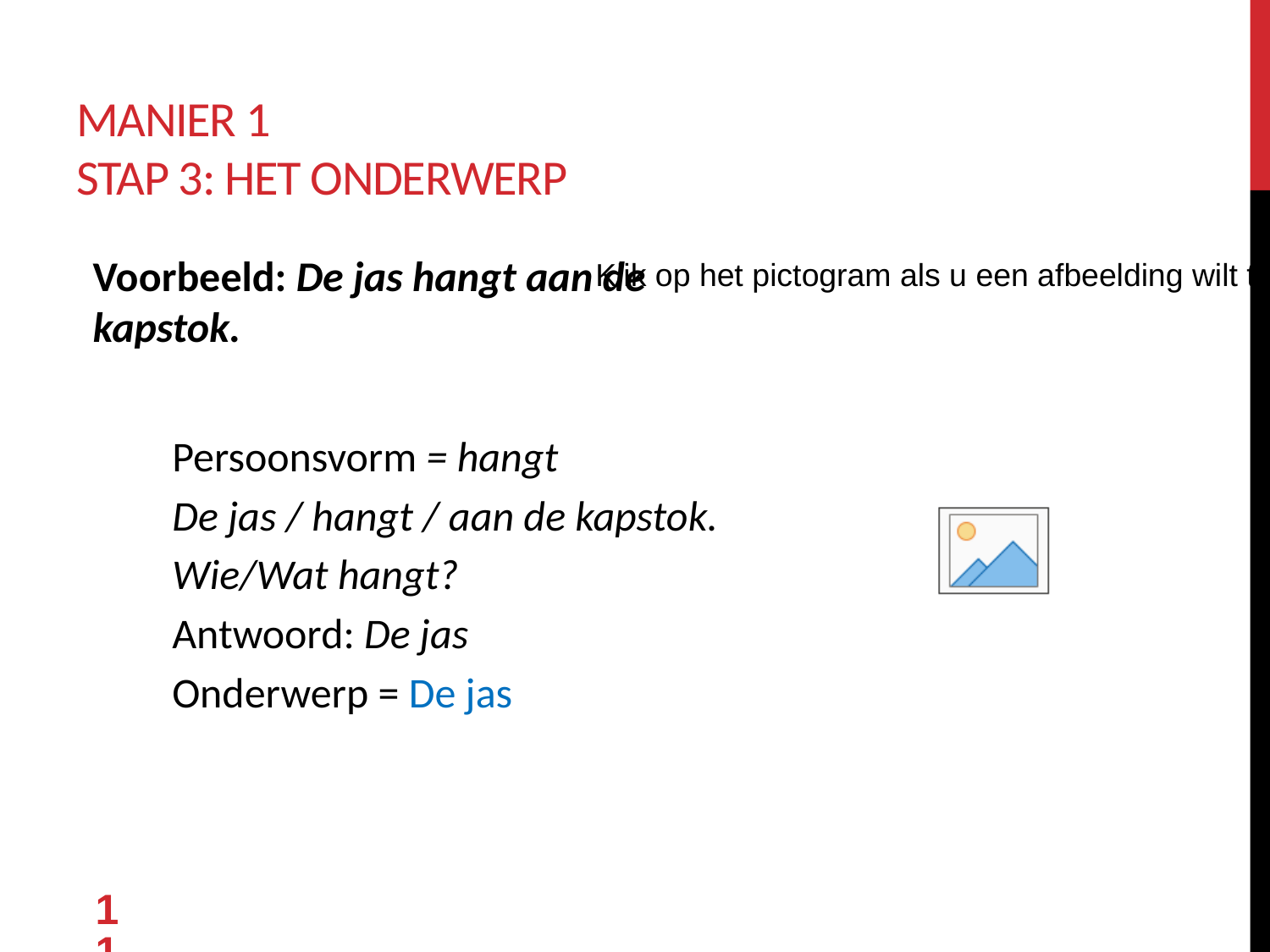

# Manier 1 Stap 3: het onderwerp
Voorbeeld: De jas hangt aan de kapstok.

Persoonsvorm = hangt
De jas / hangt / aan de kapstok.
Wie/Wat hangt?
Antwoord: De jas
Onderwerp = De jas

11